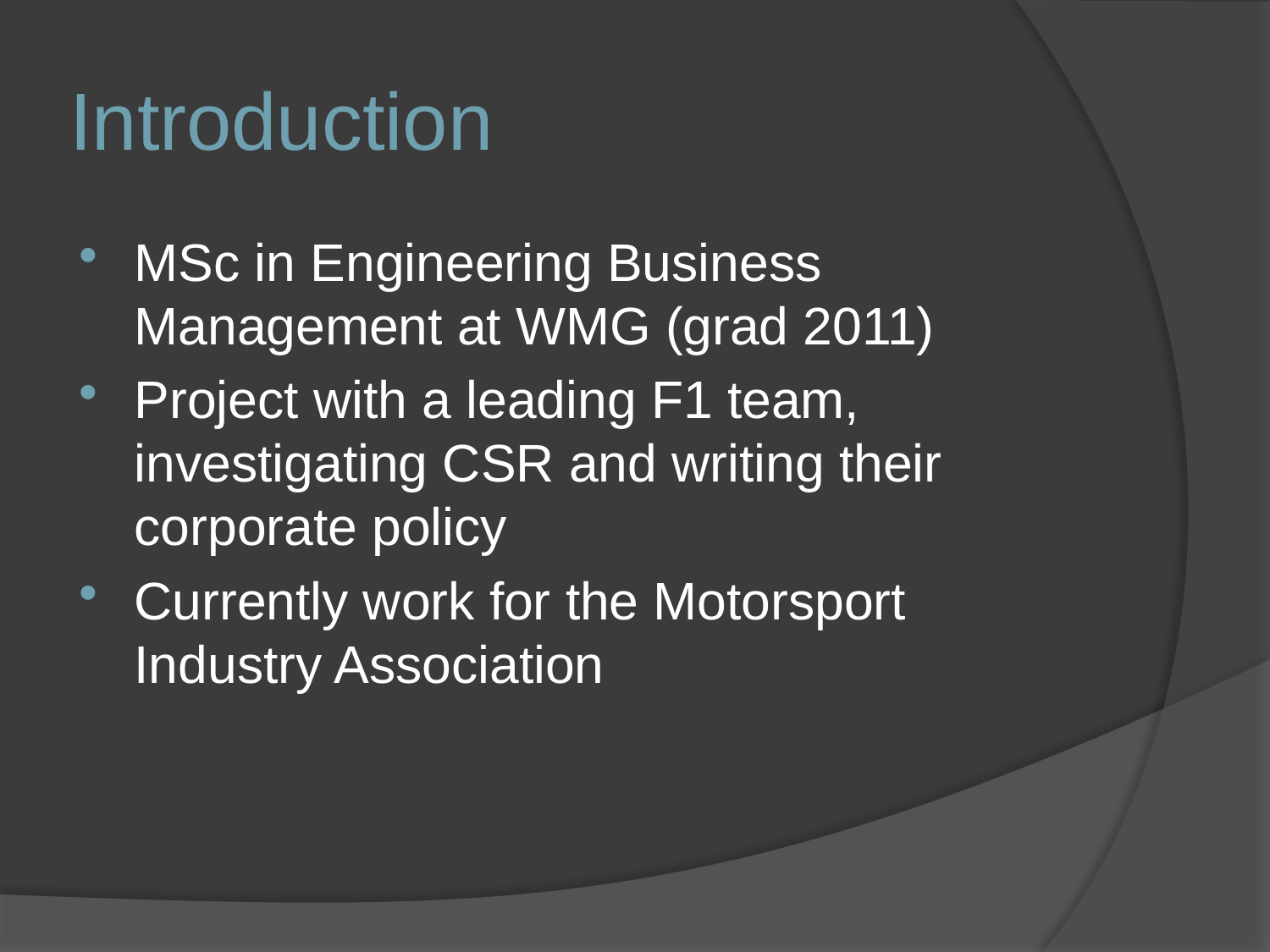

# Introduction
MSc in Engineering Business Management at WMG (grad 2011)
Project with a leading F1 team, investigating CSR and writing their corporate policy
Currently work for the Motorsport Industry Association